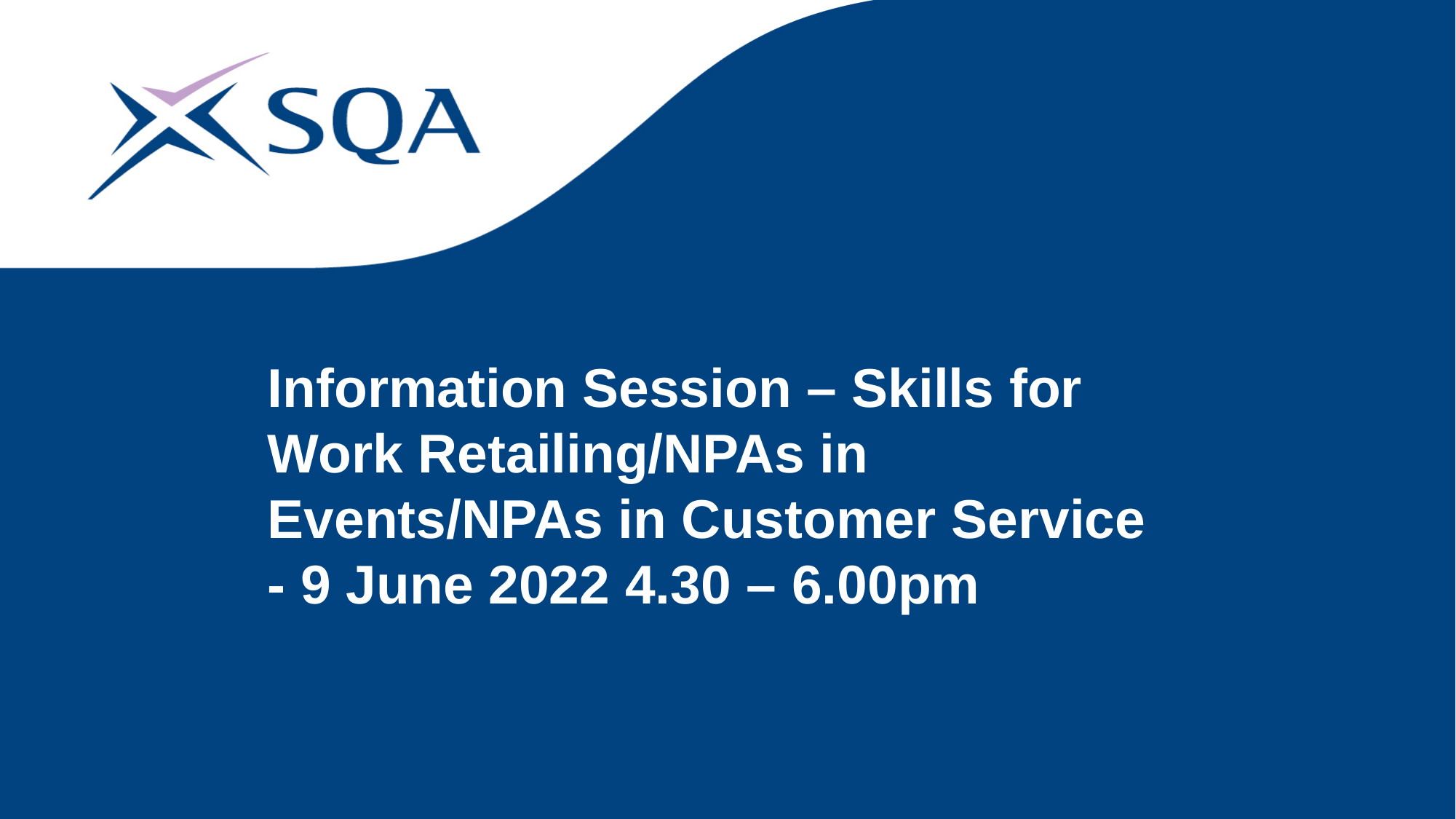

# Information Session – Skills for Work Retailing/NPAs in Events/NPAs in Customer Service - 9 June 2022 4.30 – 6.00pm